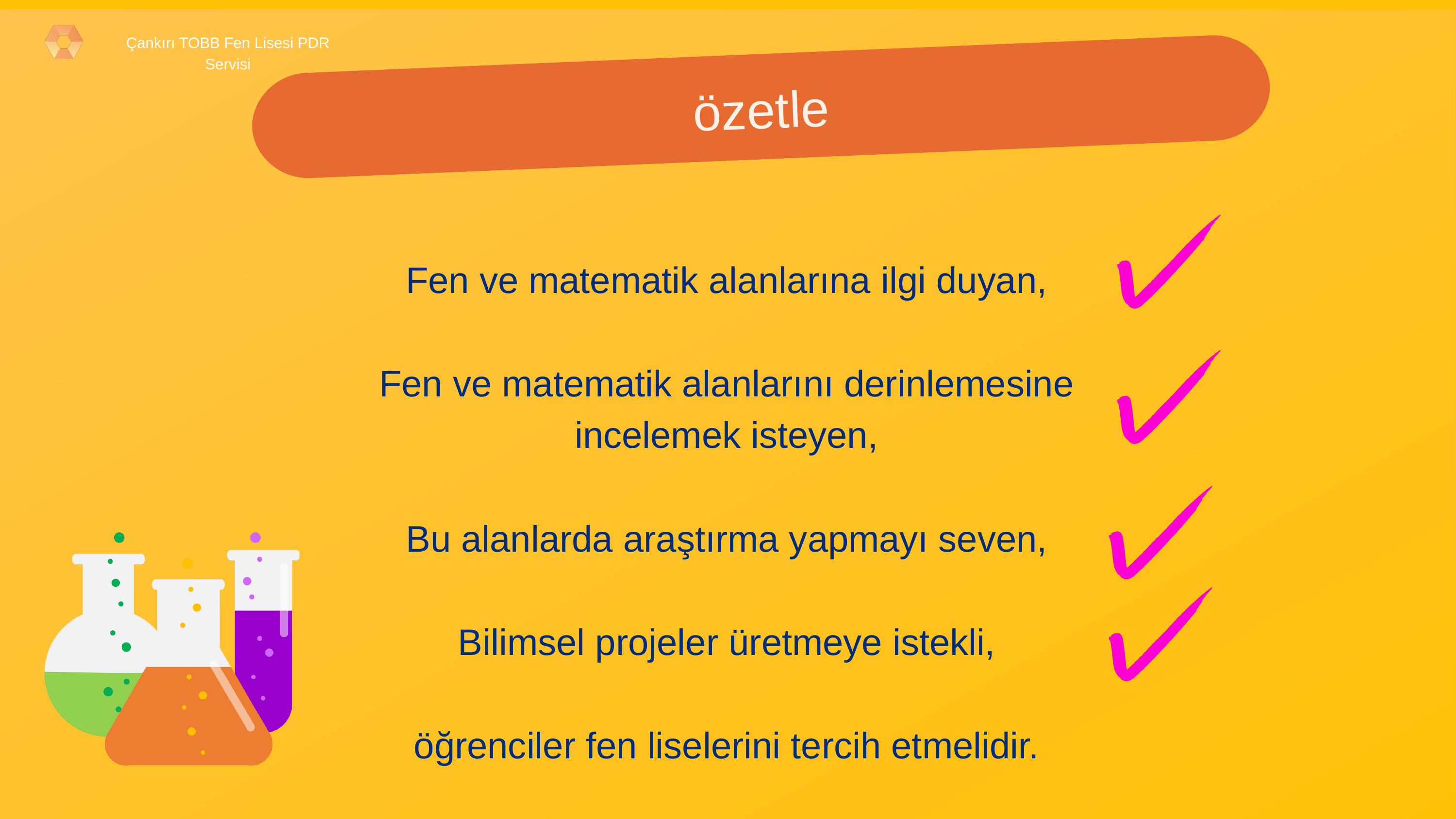

Çankırı TOBB Fen Lisesi PDR Servisi

özetle

Fen ve matematik alanlarına ilgi duyan,

Fen ve matematik alanlarını derinlemesine
incelemek isteyen,

Bu alanlarda araştırma yapmayı seven,

Bilimsel projeler üretmeye istekli,

öğrenciler fen liselerini tercih etmelidir.